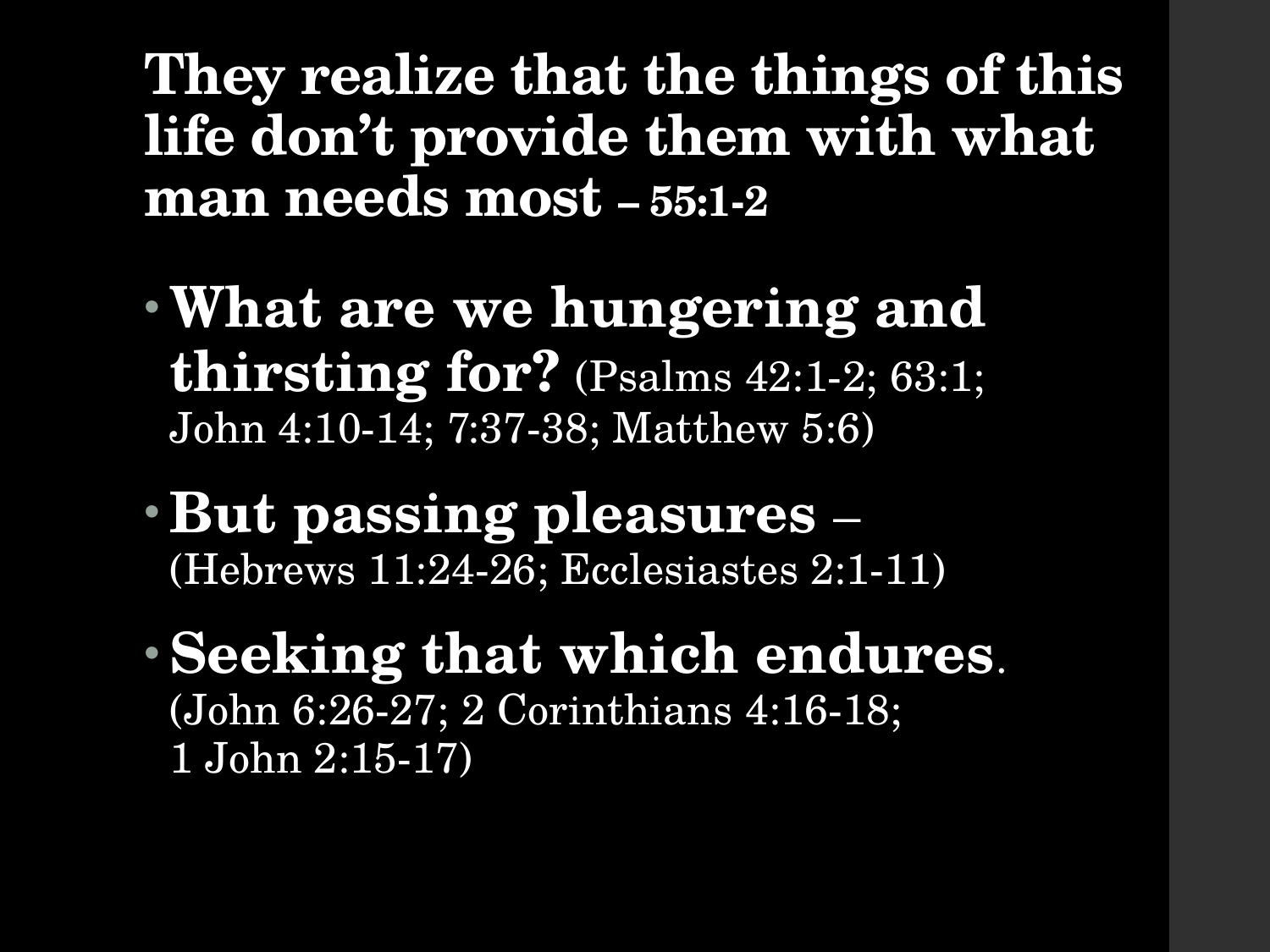

# They realize that the things of this life don’t provide them with what man needs most – 55:1-2
What are we hungering and thirsting for? (Psalms 42:1-2; 63:1;
John 4:10-14; 7:37-38; Matthew 5:6)
But passing pleasures –
(Hebrews 11:24-26; Ecclesiastes 2:1-11)
Seeking that which endures.
(John 6:26-27; 2 Corinthians 4:16-18;
1 John 2:15-17)